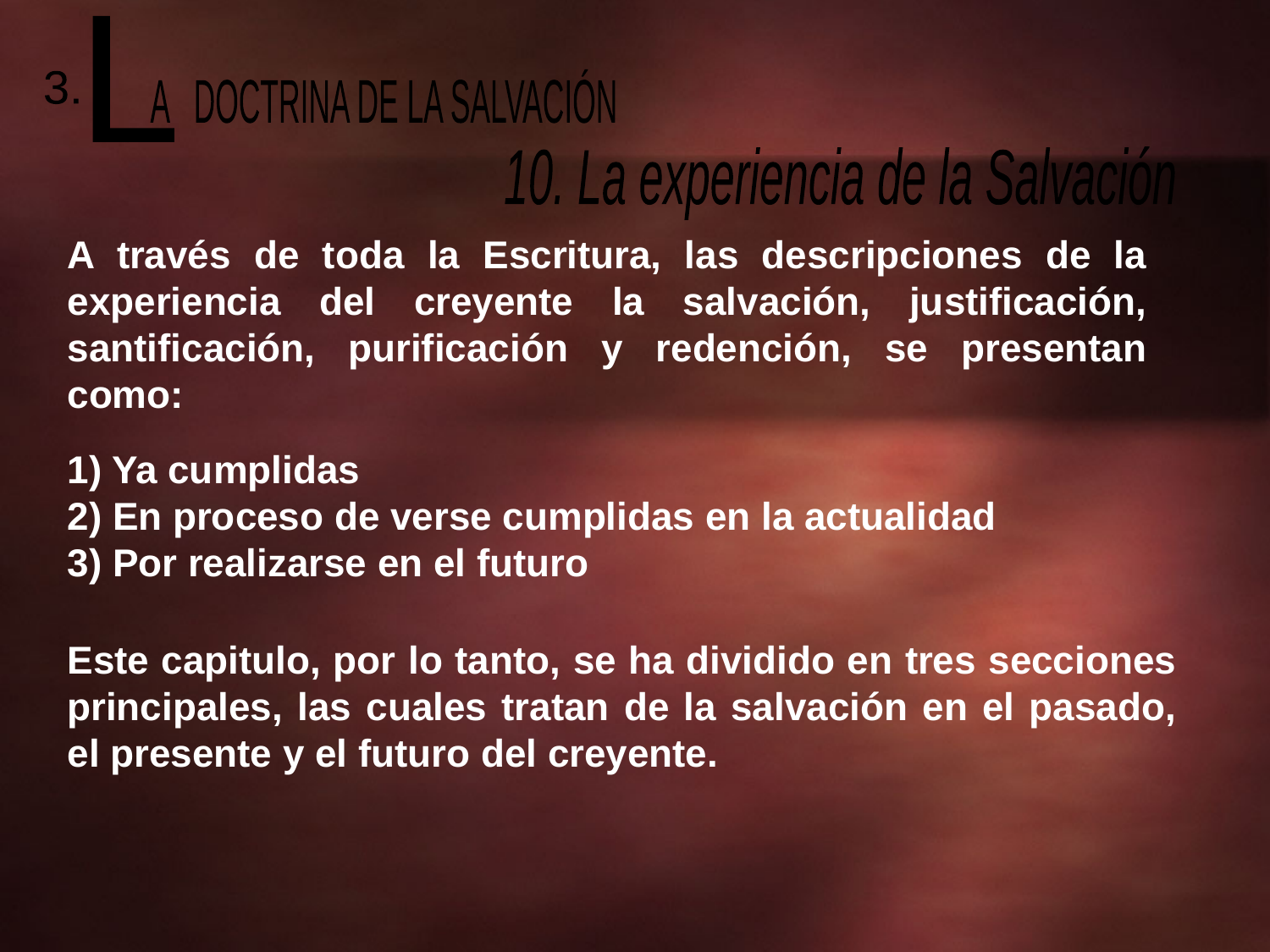

L
   A   DOCTRINA DE LA SALVACIÓN
3.
10. La experiencia de la Salvación
A través de toda la Escritura, las descripciones de la experiencia del creyente la salvación, justificación, santificación, purificación y redención, se presentan como:
1) Ya cumplidas
2) En proceso de verse cumplidas en la actualidad
3) Por realizarse en el futuro
Este capitulo, por lo tanto, se ha dividido en tres secciones principales, las cuales tratan de la salvación en el pasado, el presente y el futuro del creyente.